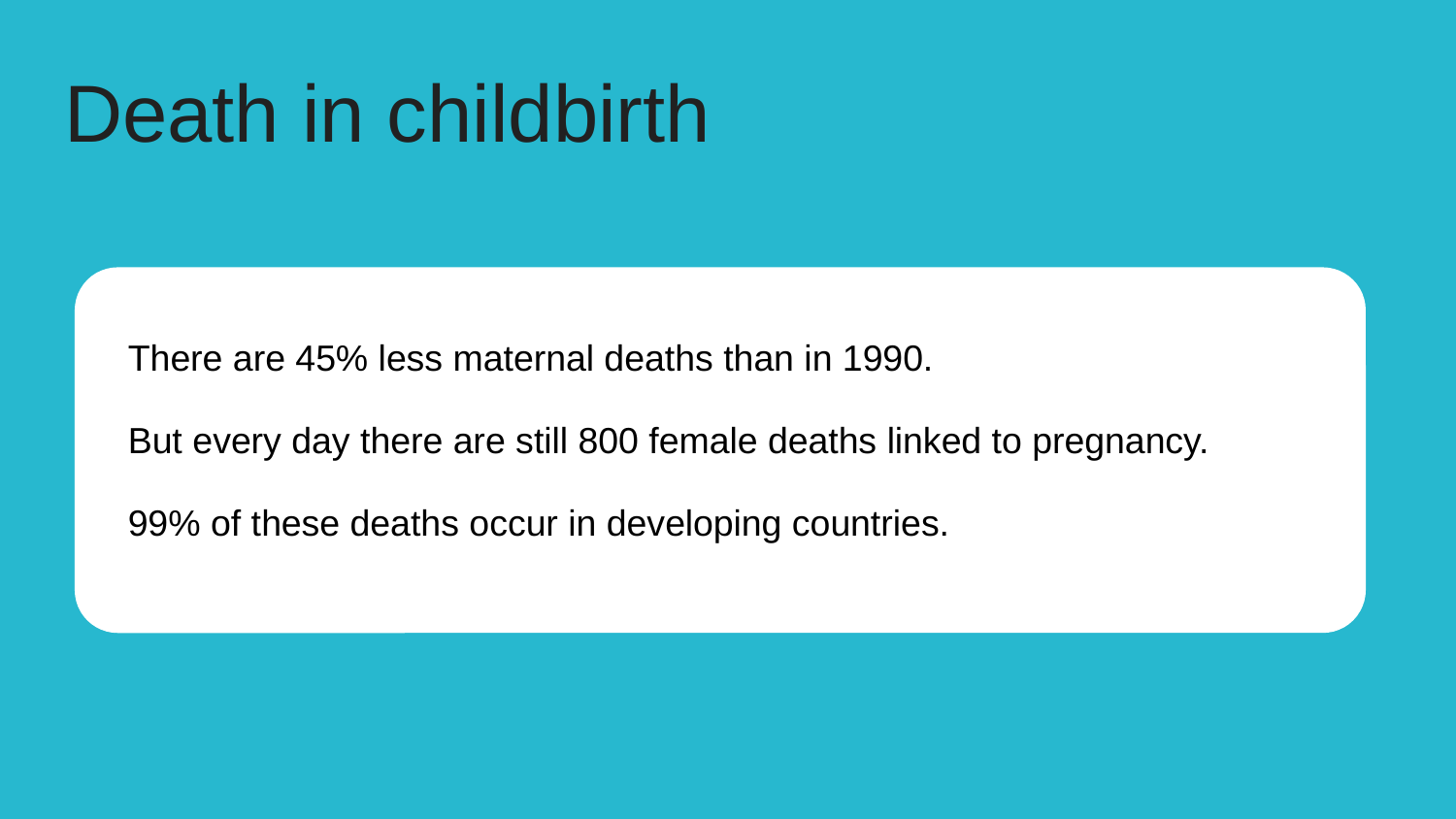

# Death in childbirth

There are 45% less maternal deaths than in 1990.
But every day there are still 800 female deaths linked to pregnancy.
99% of these deaths occur in developing countries.